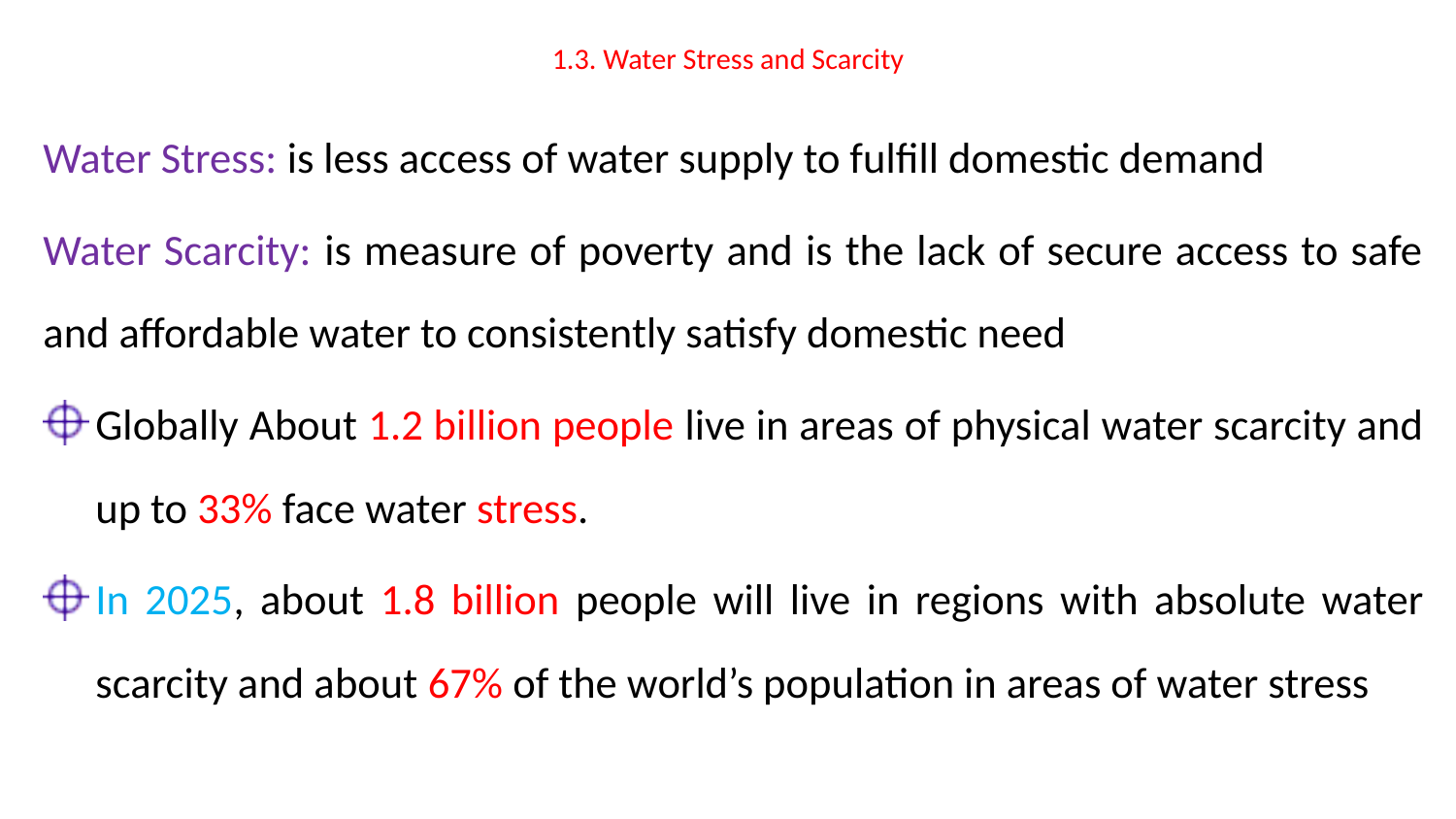

# 1.3. Water Stress and Scarcity
Water Stress: is less access of water supply to fulfill domestic demand
Water Scarcity: is measure of poverty and is the lack of secure access to safe and affordable water to consistently satisfy domestic need
Globally About 1.2 billion people live in areas of physical water scarcity and up to 33% face water stress.
In 2025, about 1.8 billion people will live in regions with absolute water scarcity and about 67% of the world’s population in areas of water stress